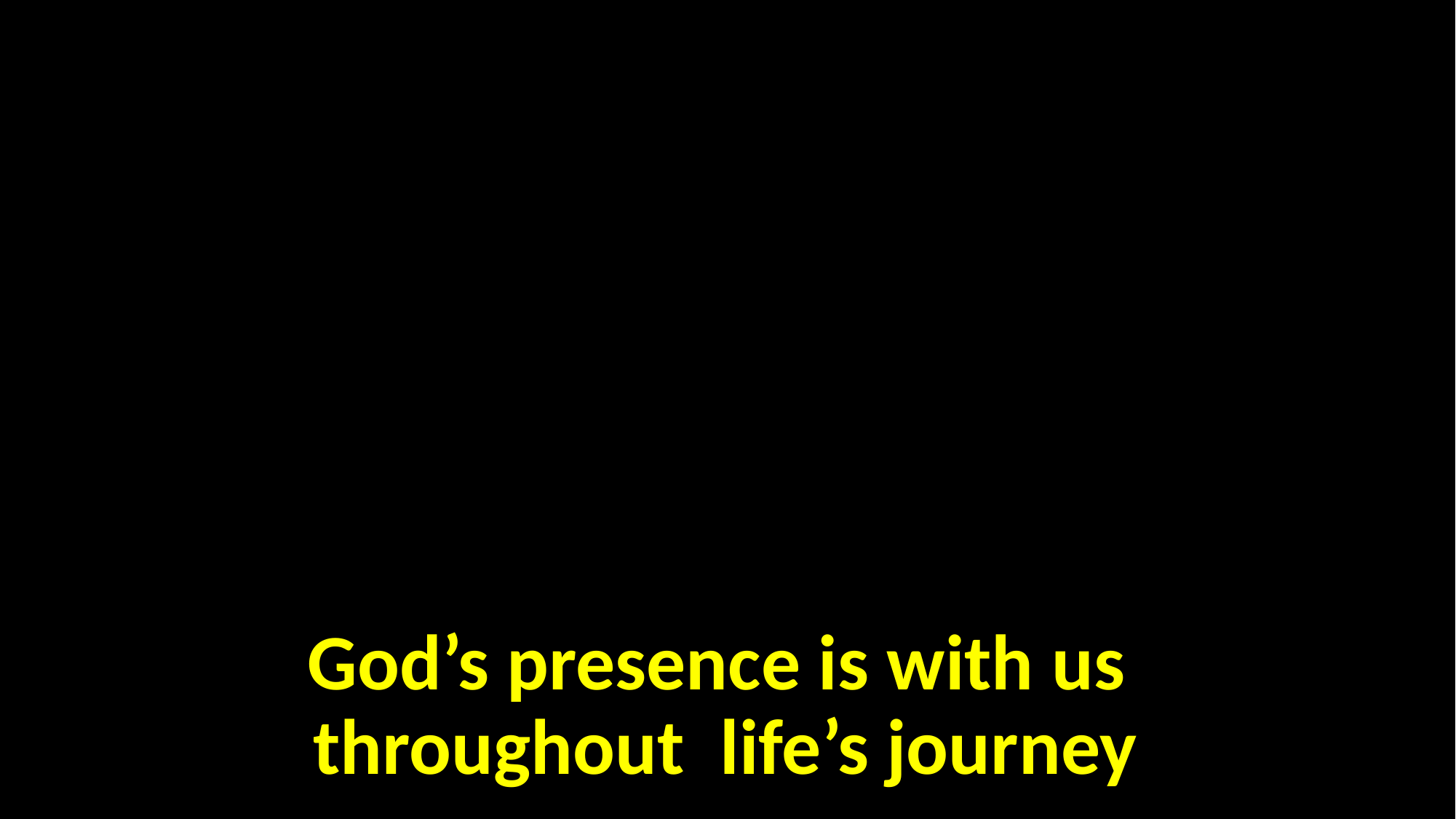

#
God’s presence is with us
throughout  life’s journey